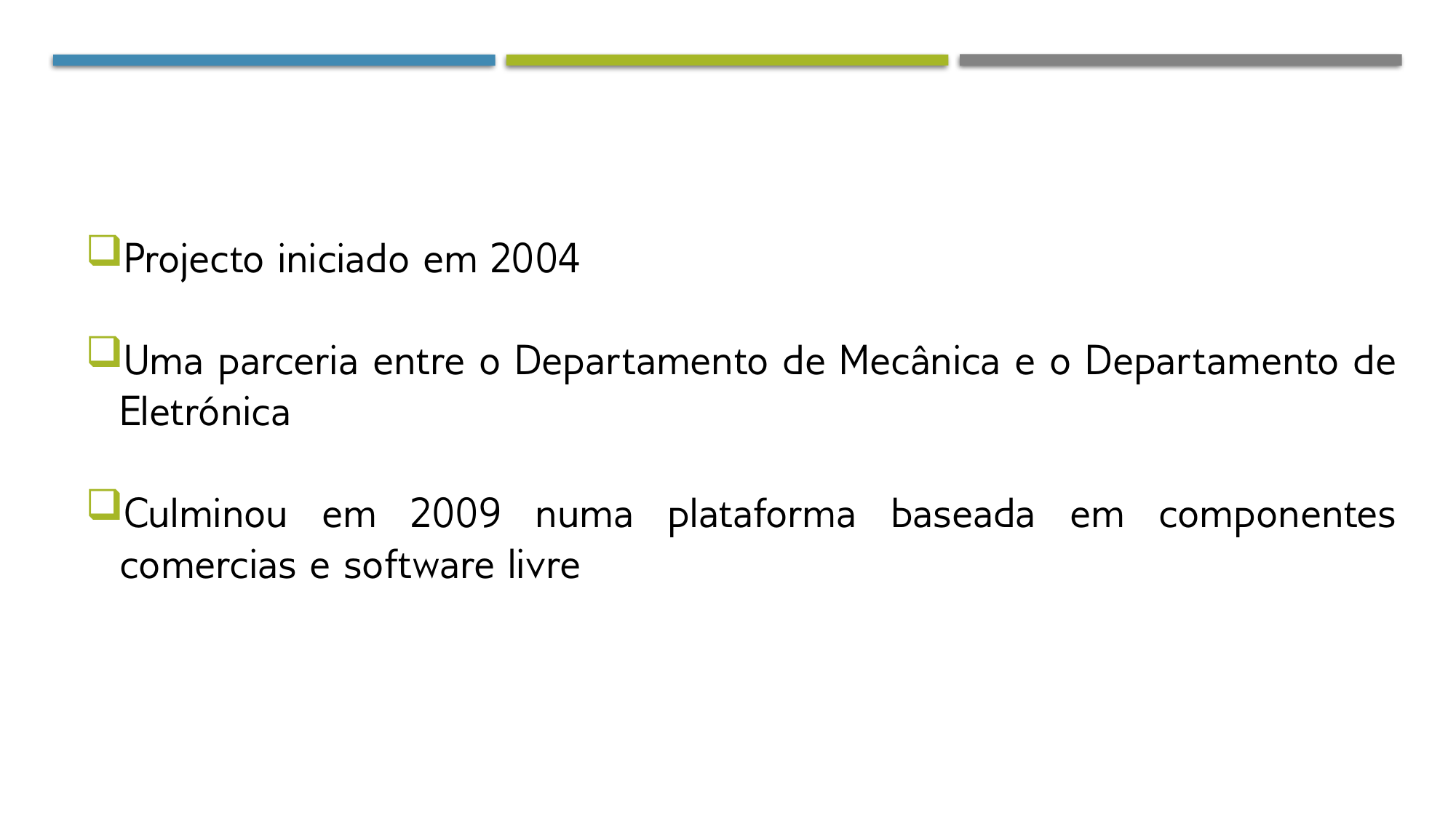

Projecto iniciado em 2004

Uma parceria entre o Departamento de Mecânica e o Departamento de Eletrónica

Culminou em 2009 numa plataforma baseada em componentes comercias e software livre